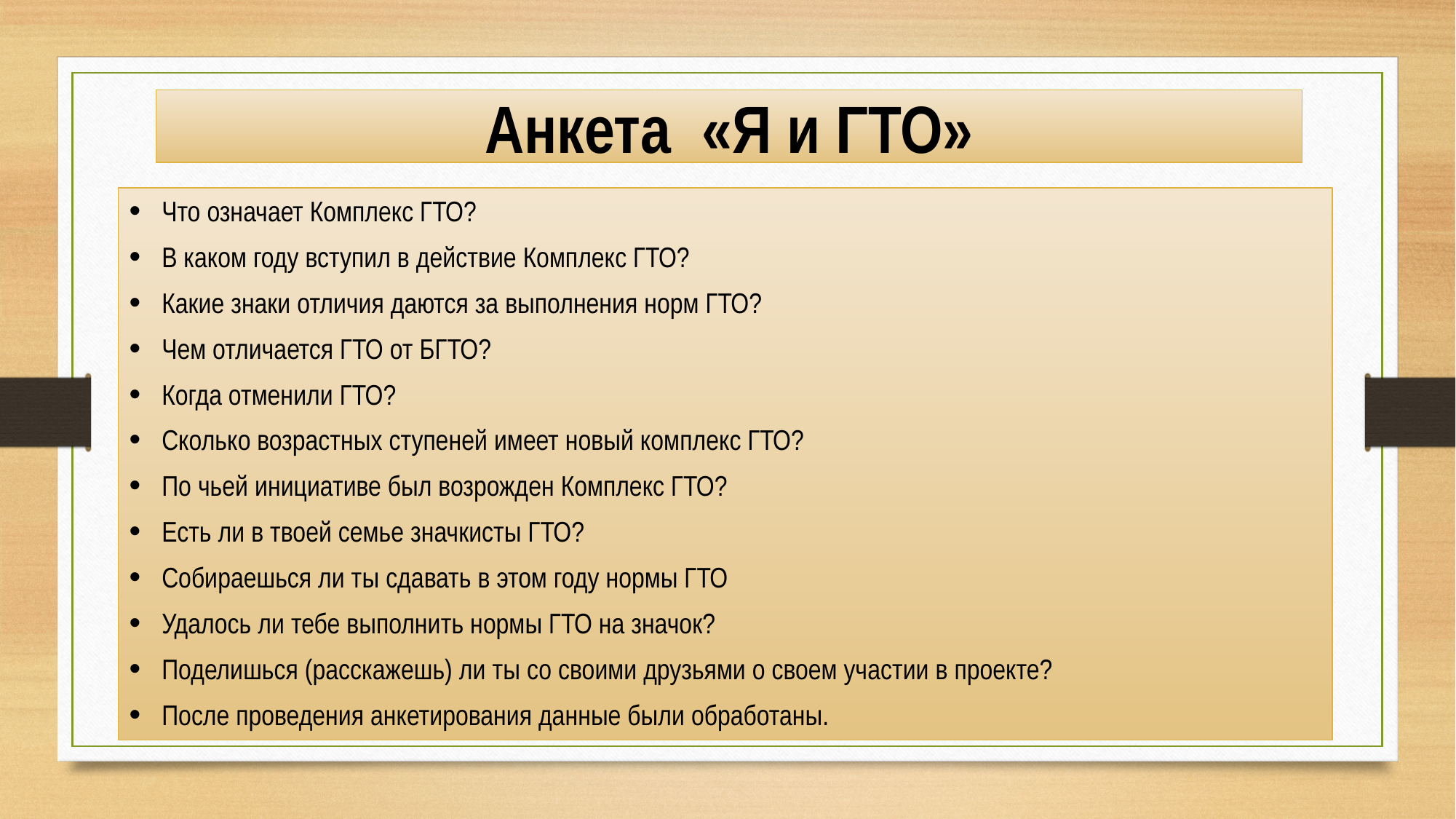

# Анкета  «Я и ГТО»
Что означает Комплекс ГТО?
В каком году вступил в действие Комплекс ГТО?
Какие знаки отличия даются за выполнения норм ГТО?
Чем отличается ГТО от БГТО?
Когда отменили ГТО?
Сколько возрастных ступеней имеет новый комплекс ГТО?
По чьей инициативе был возрожден Комплекс ГТО?
Есть ли в твоей семье значкисты ГТО?
Собираешься ли ты сдавать в этом году нормы ГТО
Удалось ли тебе выполнить нормы ГТО на значок?
Поделишься (расскажешь) ли ты со своими друзьями о своем участии в проекте?
После проведения анкетирования данные были обработаны.